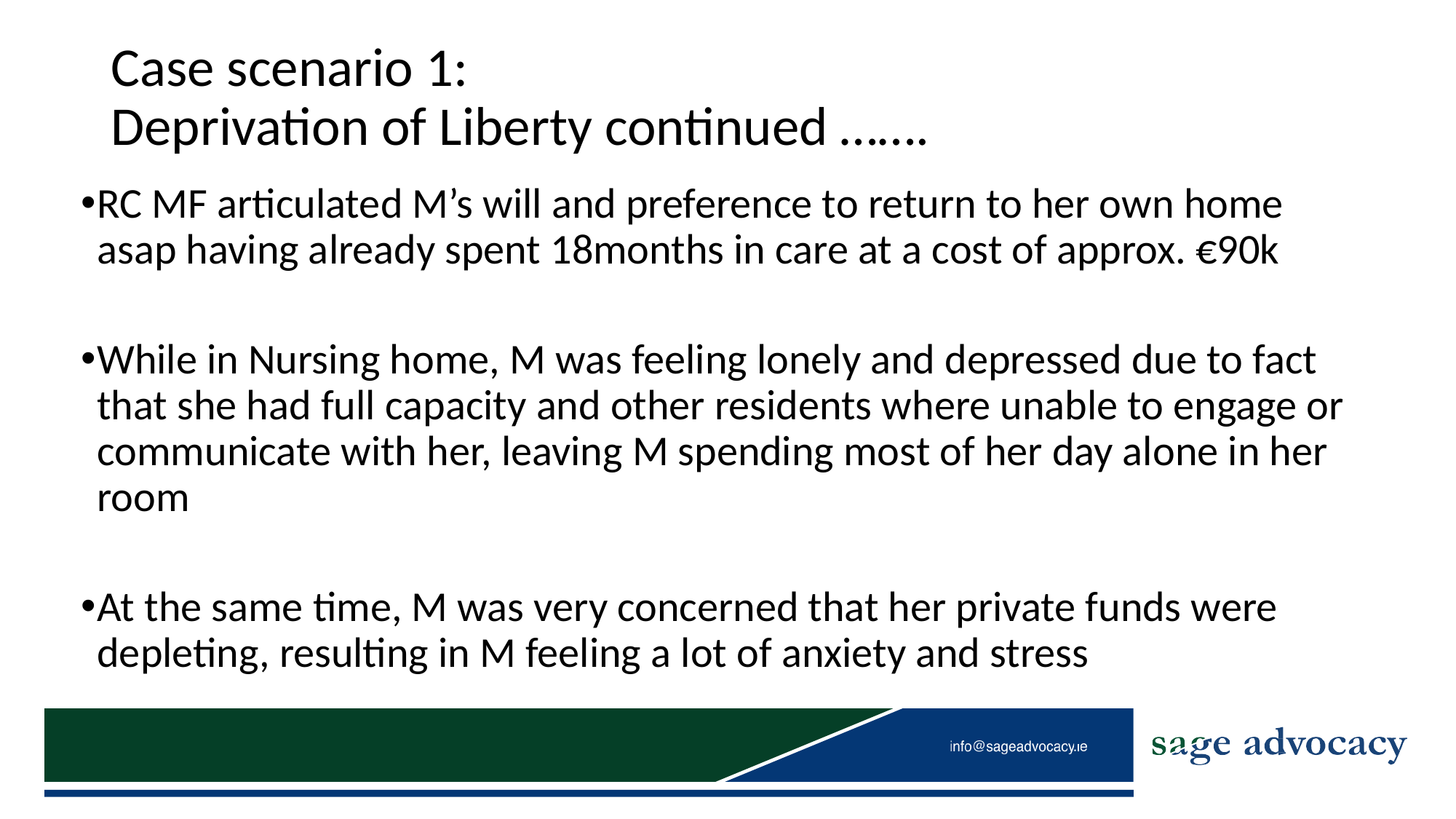

# Case scenario 1: Deprivation of Liberty continued …….
RC MF articulated M’s will and preference to return to her own home asap having already spent 18months in care at a cost of approx. €90k

While in Nursing home, M was feeling lonely and depressed due to fact that she had full capacity and other residents where unable to engage or communicate with her, leaving M spending most of her day alone in her room

At the same time, M was very concerned that her private funds were depleting, resulting in M feeling a lot of anxiety and stress

.